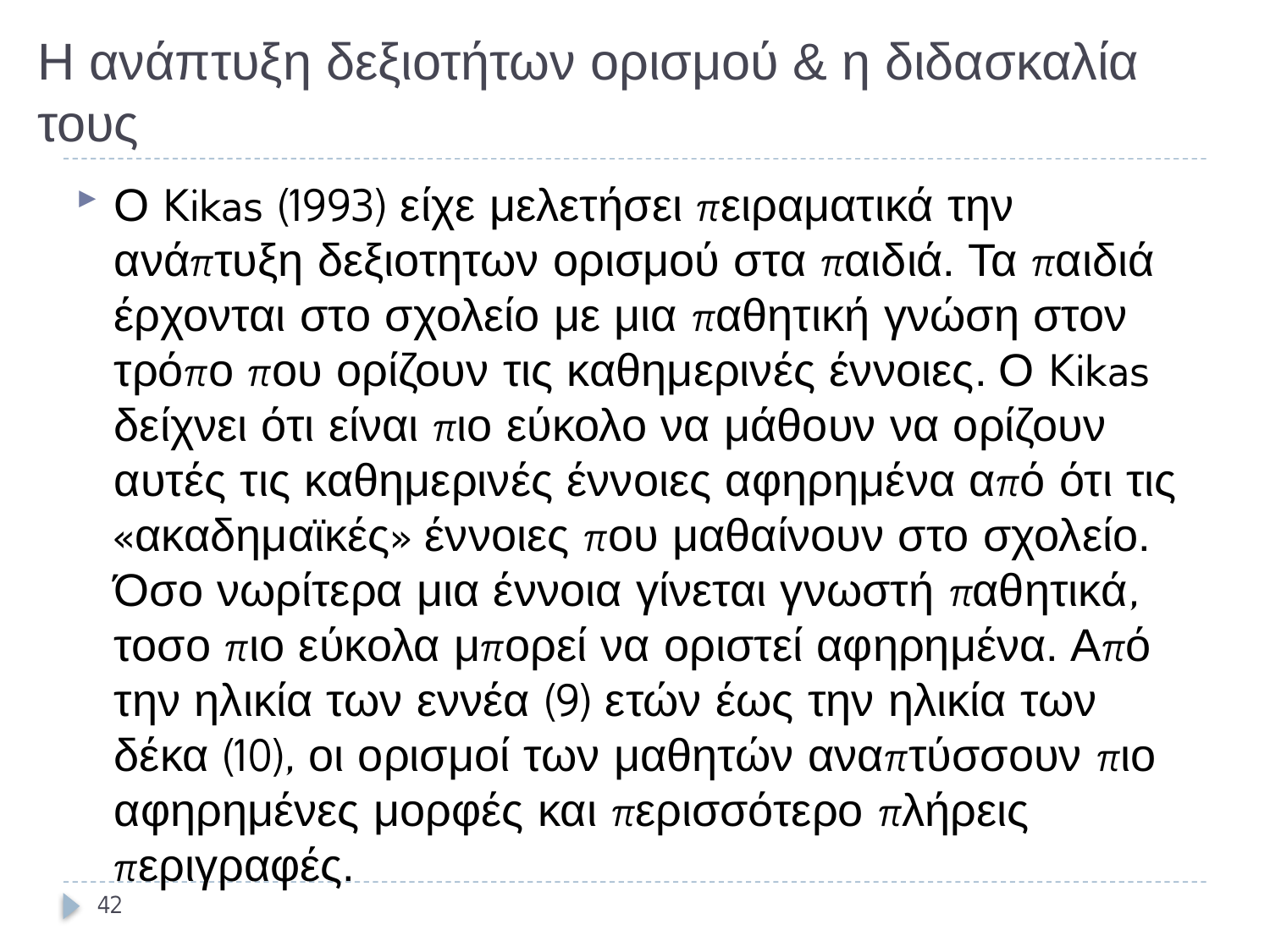

# Η ανάπτυξη δεξιοτήτων ορισμού & η διδασκαλία τους
Ο Kikas (1993) είχε μελετήσει πειραματικά την ανάπτυξη δεξιοτητων ορισμού στα παιδιά. Τα παιδιά έρχονται στο σχολείο με μια παθητική γνώση στον τρόπο που ορίζουν τις καθημερινές έννοιες. Ο Kikas δείχνει ότι είναι πιο εύκολο να μάθουν να ορίζουν αυτές τις καθημερινές έννοιες αφηρημένα από ότι τις «ακαδημαϊκές» έννοιες που μαθαίνουν στο σχολείο. Όσο νωρίτερα μια έννοια γίνεται γνωστή παθητικά, τοσο πιο εύκολα μπορεί να οριστεί αφηρημένα. Από την ηλικία των εννέα (9) ετών έως την ηλικία των δέκα (10), οι ορισμοί των μαθητών αναπτύσσουν πιο αφηρημένες μορφές και περισσότερο πλήρεις περιγραφές.
42